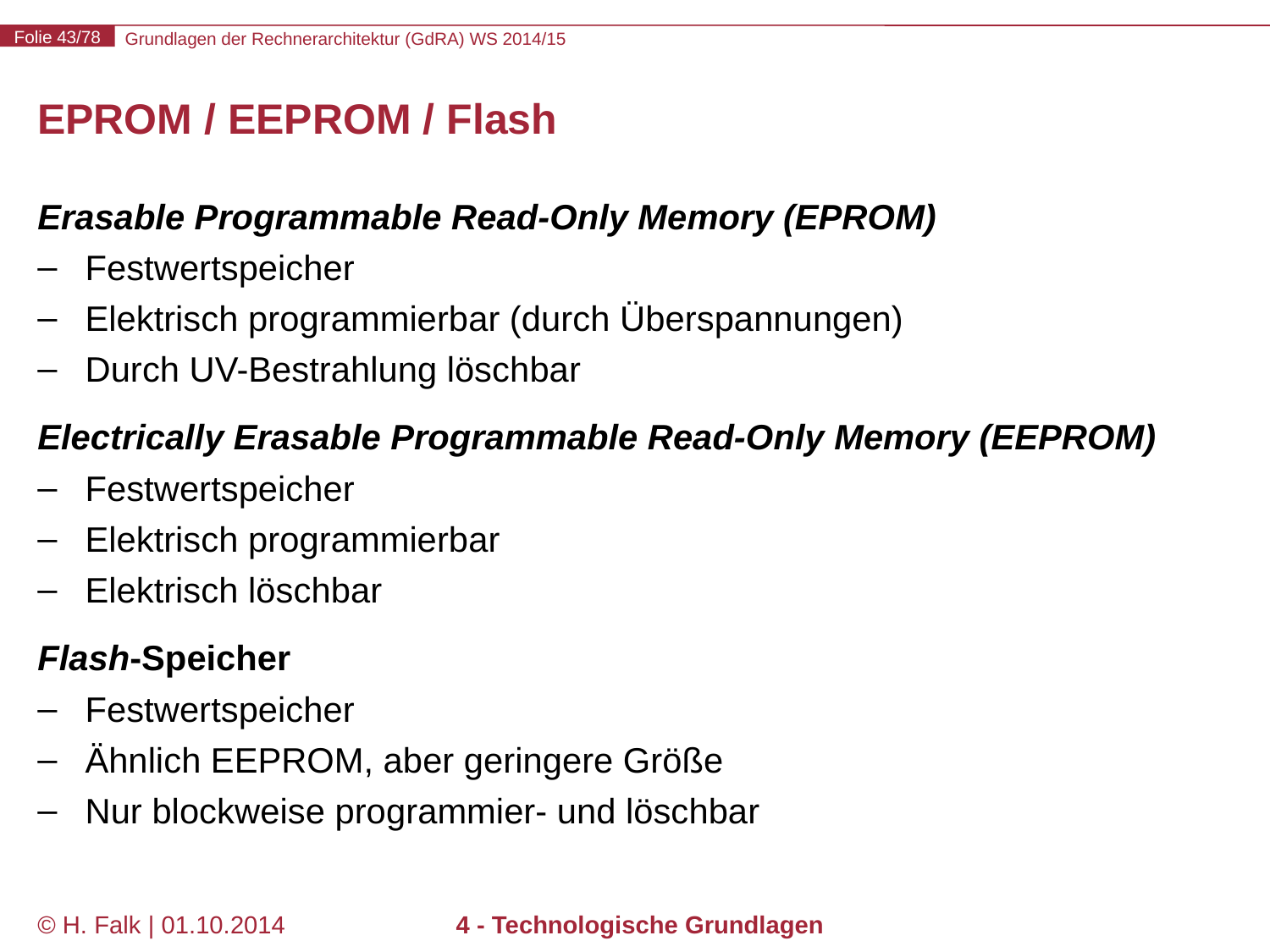

# EPROM / EEPROM / Flash
Erasable Programmable Read-Only Memory (EPROM)
Festwertspeicher
Elektrisch programmierbar (durch Überspannungen)
Durch UV-Bestrahlung löschbar

Electrically Erasable Programmable Read-Only Memory (EEPROM)
Festwertspeicher
Elektrisch programmierbar
Elektrisch löschbar

Flash-Speicher
Festwertspeicher
Ähnlich EEPROM, aber geringere Größe
Nur blockweise programmier- und löschbar

© H. Falk | 01.10.2014
4 - Technologische Grundlagen